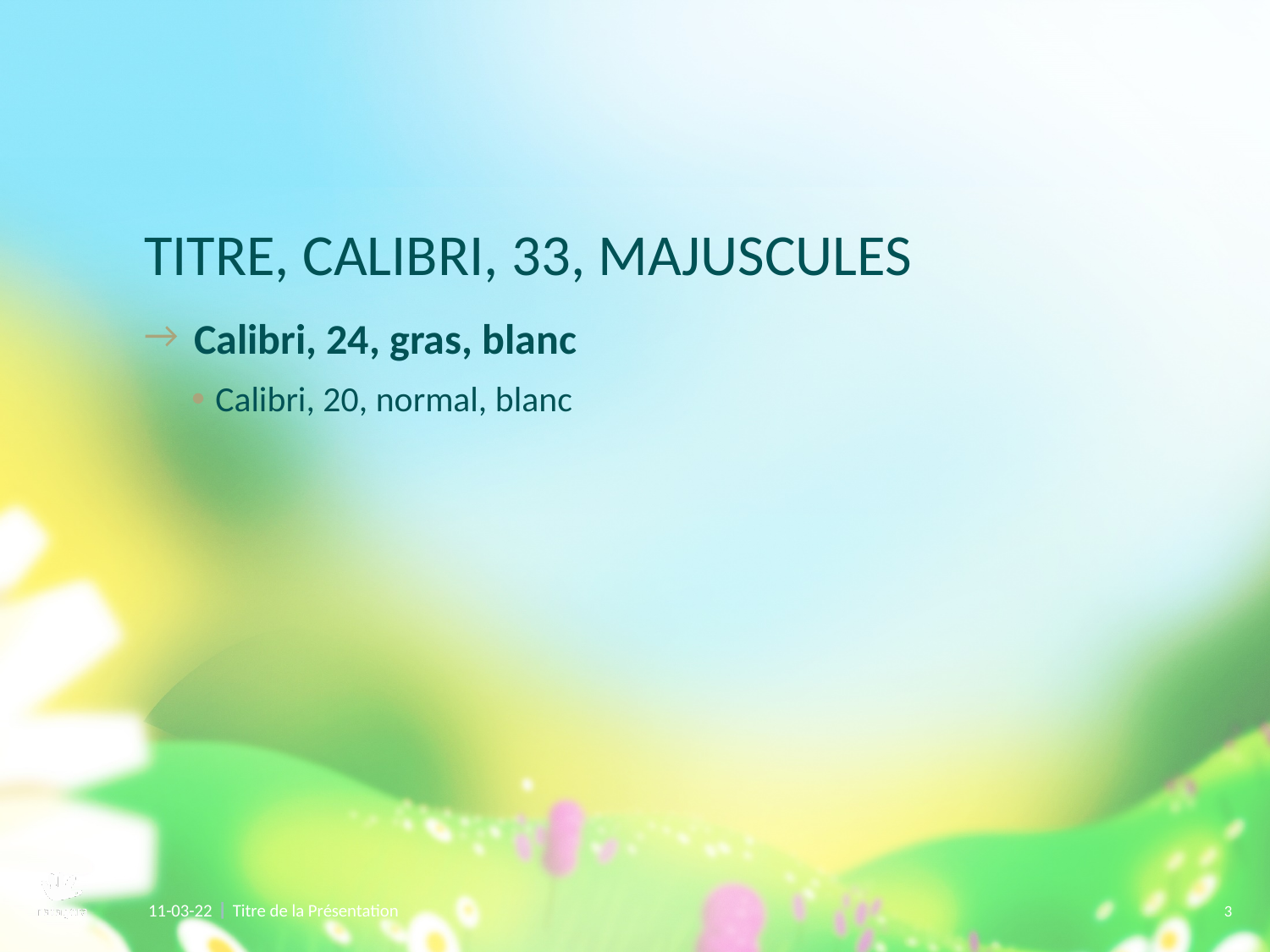

# TITRE, CALIBRI, 33, MAJUSCULES
Calibri, 24, gras, blanc
Calibri, 20, normal, blanc
11-03-22
Titre de la Présentation
3